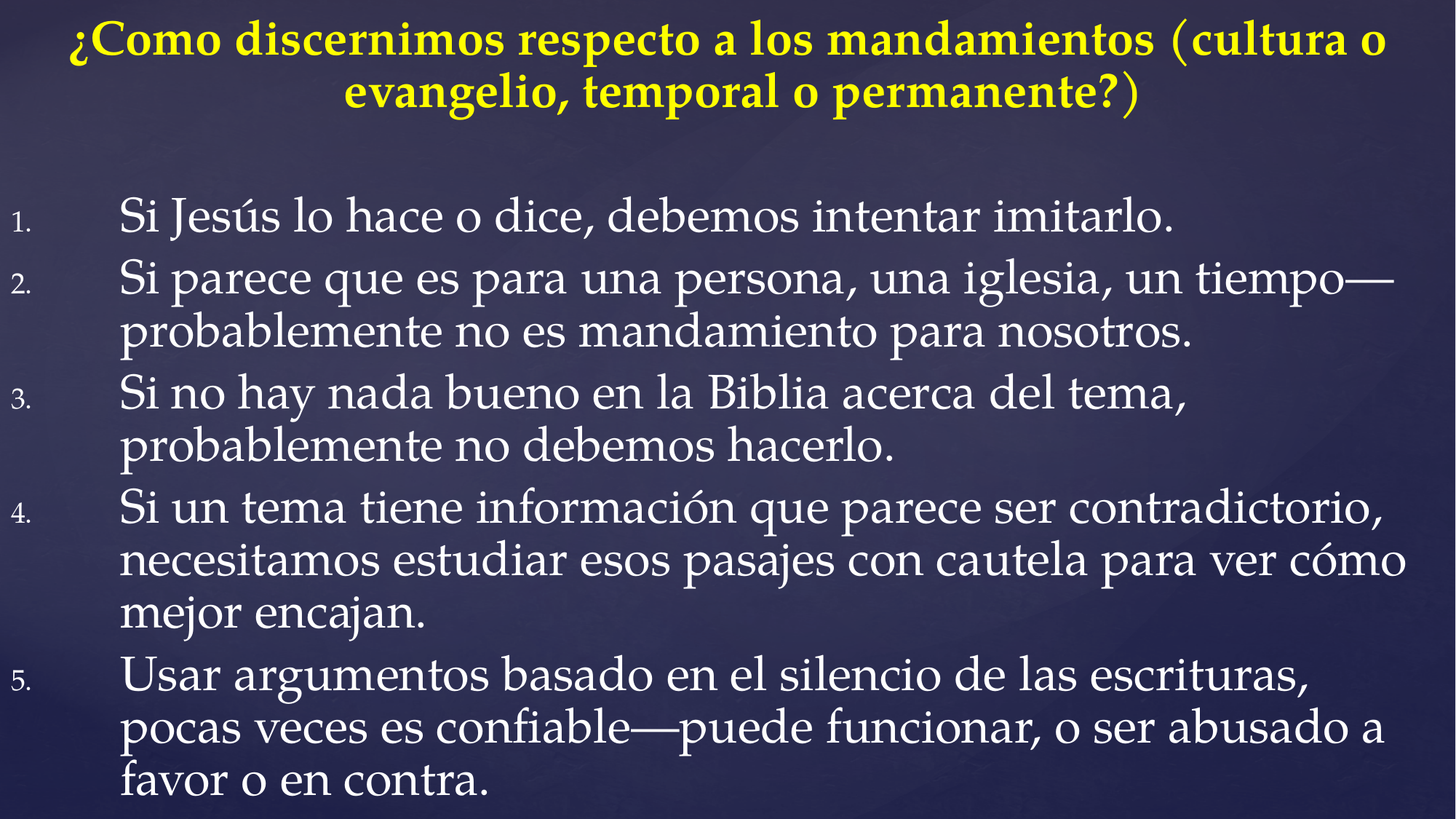

¿Como discernimos respecto a los mandamientos (cultura o evangelio, temporal o permanente?)

Si Jesús lo hace o dice, debemos intentar imitarlo.
Si parece que es para una persona, una iglesia, un tiempo—probablemente no es mandamiento para nosotros.
Si no hay nada bueno en la Biblia acerca del tema, probablemente no debemos hacerlo.
Si un tema tiene información que parece ser contradictorio, necesitamos estudiar esos pasajes con cautela para ver cómo mejor encajan.
Usar argumentos basado en el silencio de las escrituras, pocas veces es confiable—puede funcionar, o ser abusado a favor o en contra.